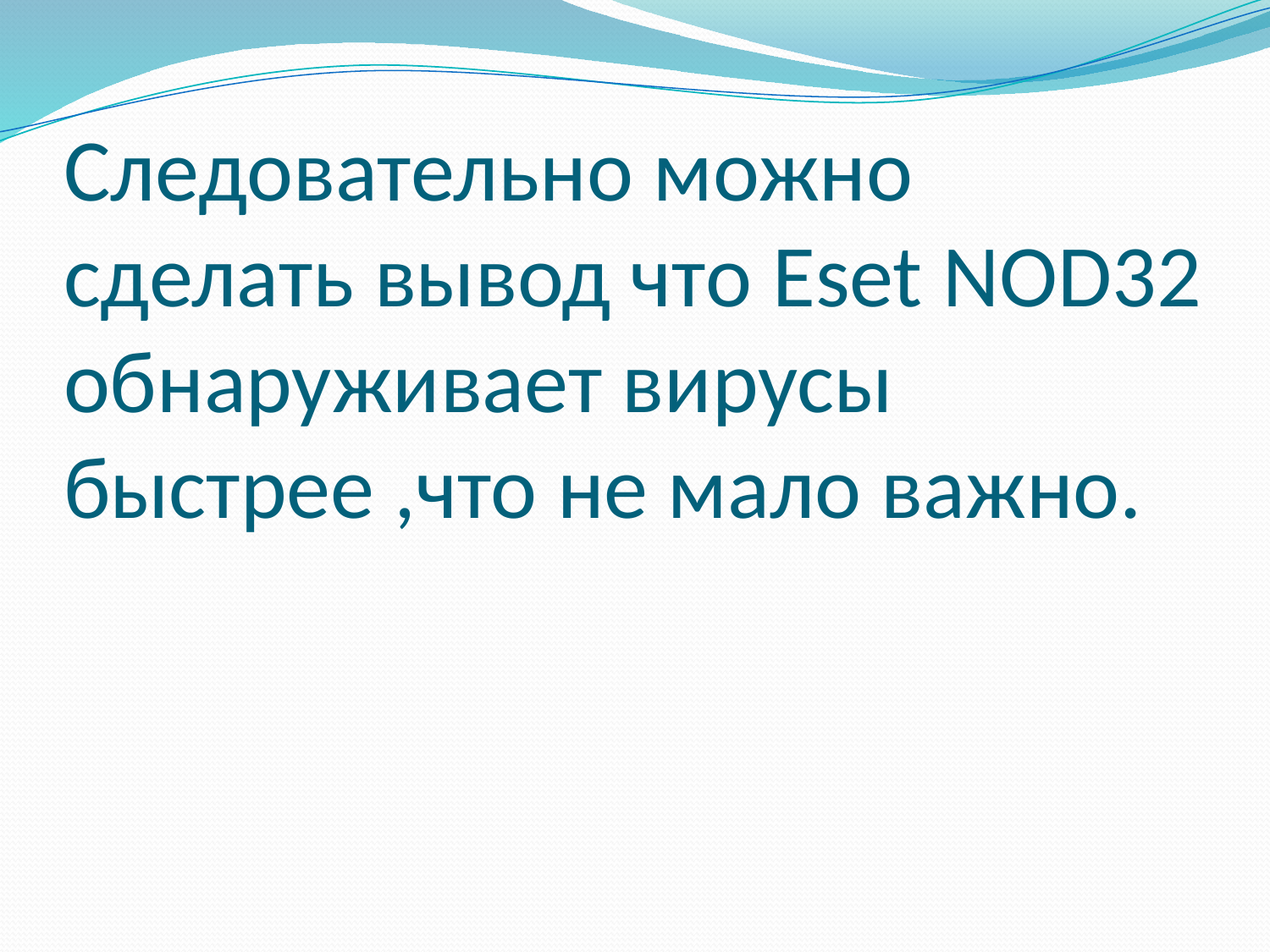

# Следовательно можно сделать вывод что Eset NOD32 обнаруживает вирусы быстрее ,что не мало важно.